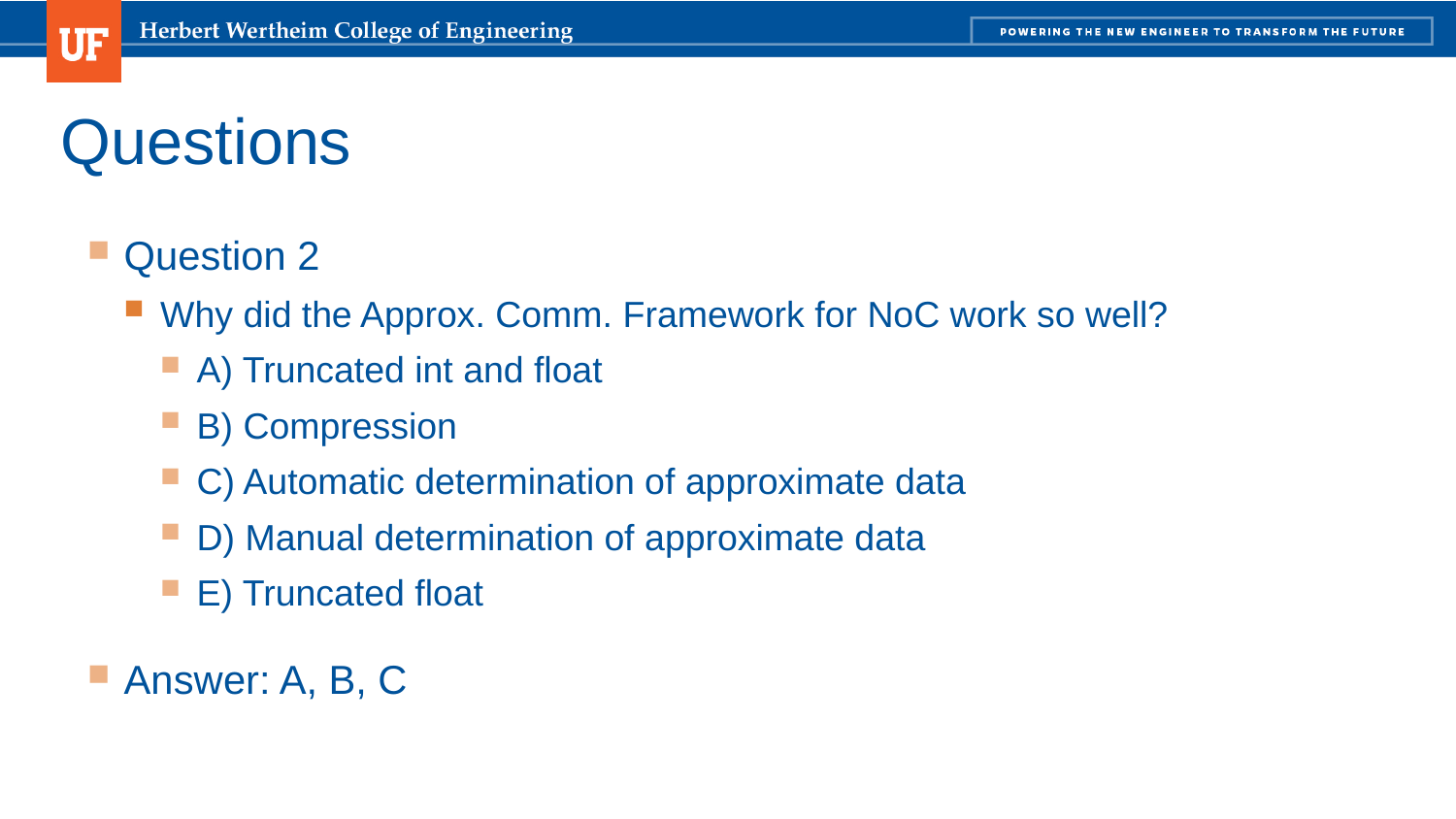

# Questions
Question 2
Why did the Approx. Comm. Framework for NoC work so well?
A) Truncated int and float
B) Compression
C) Automatic determination of approximate data
D) Manual determination of approximate data
E) Truncated float
Answer: A, B, C